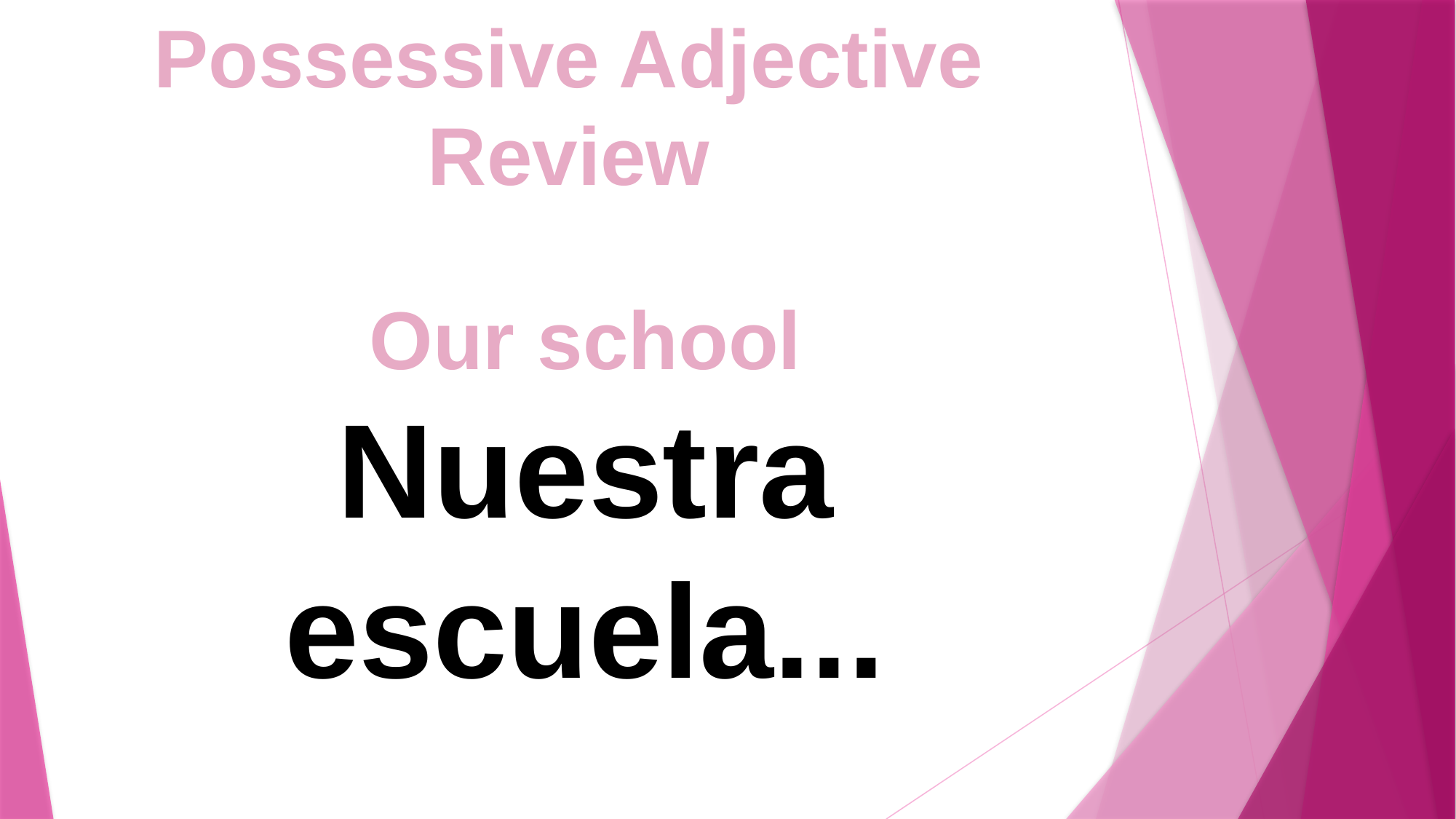

Possessive Adjective Review
Our school
Nuestra escuela...